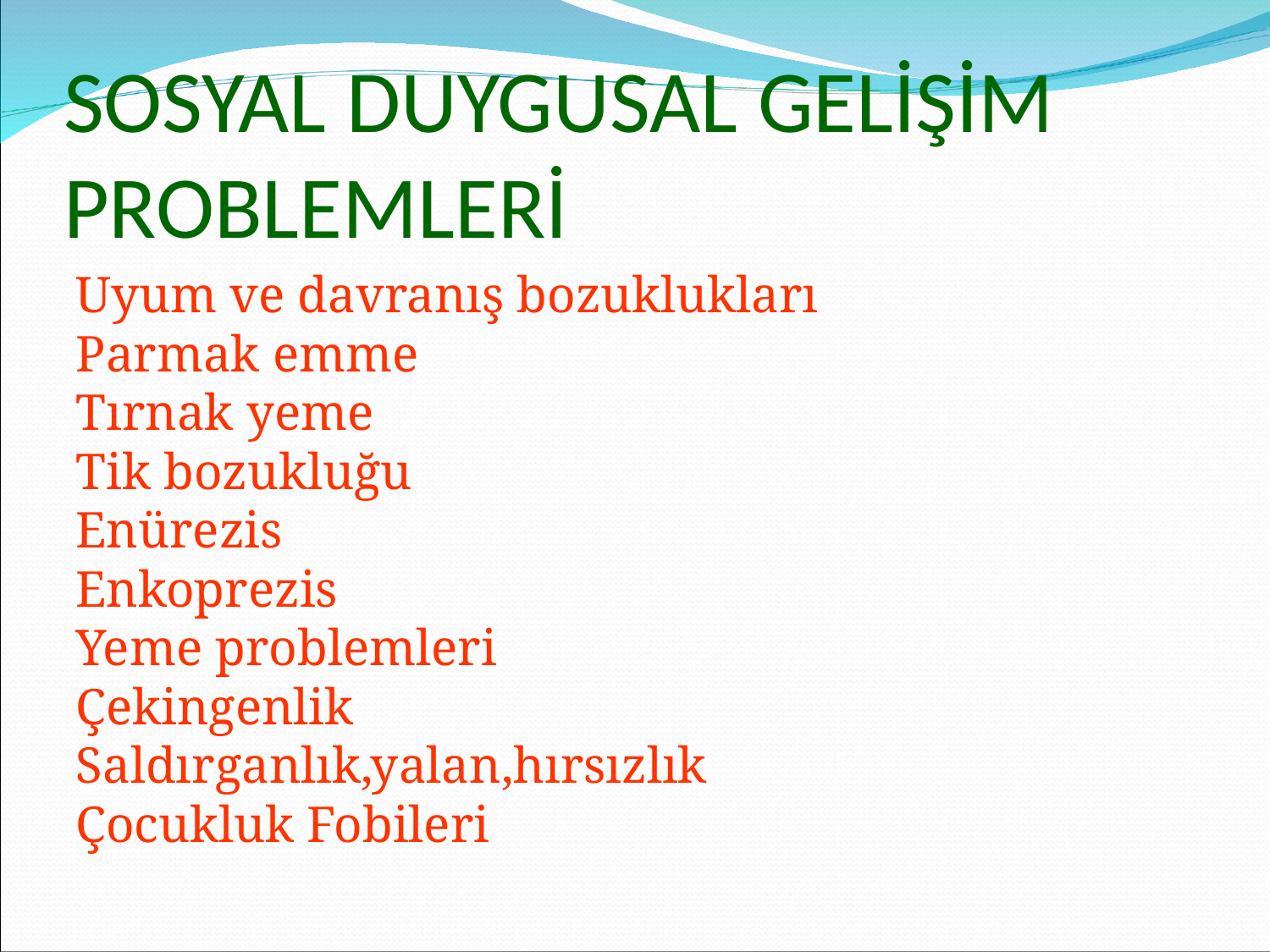

# SOSYAL DUYGUSAL GELİŞİM PROBLEMLERİ
Uyum ve davranış bozuklukları
Parmak emme
Tırnak yeme
Tik bozukluğu
Enürezis
Enkoprezis
Yeme problemleri
Çekingenlik
Saldırganlık,yalan,hırsızlık
Çocukluk Fobileri